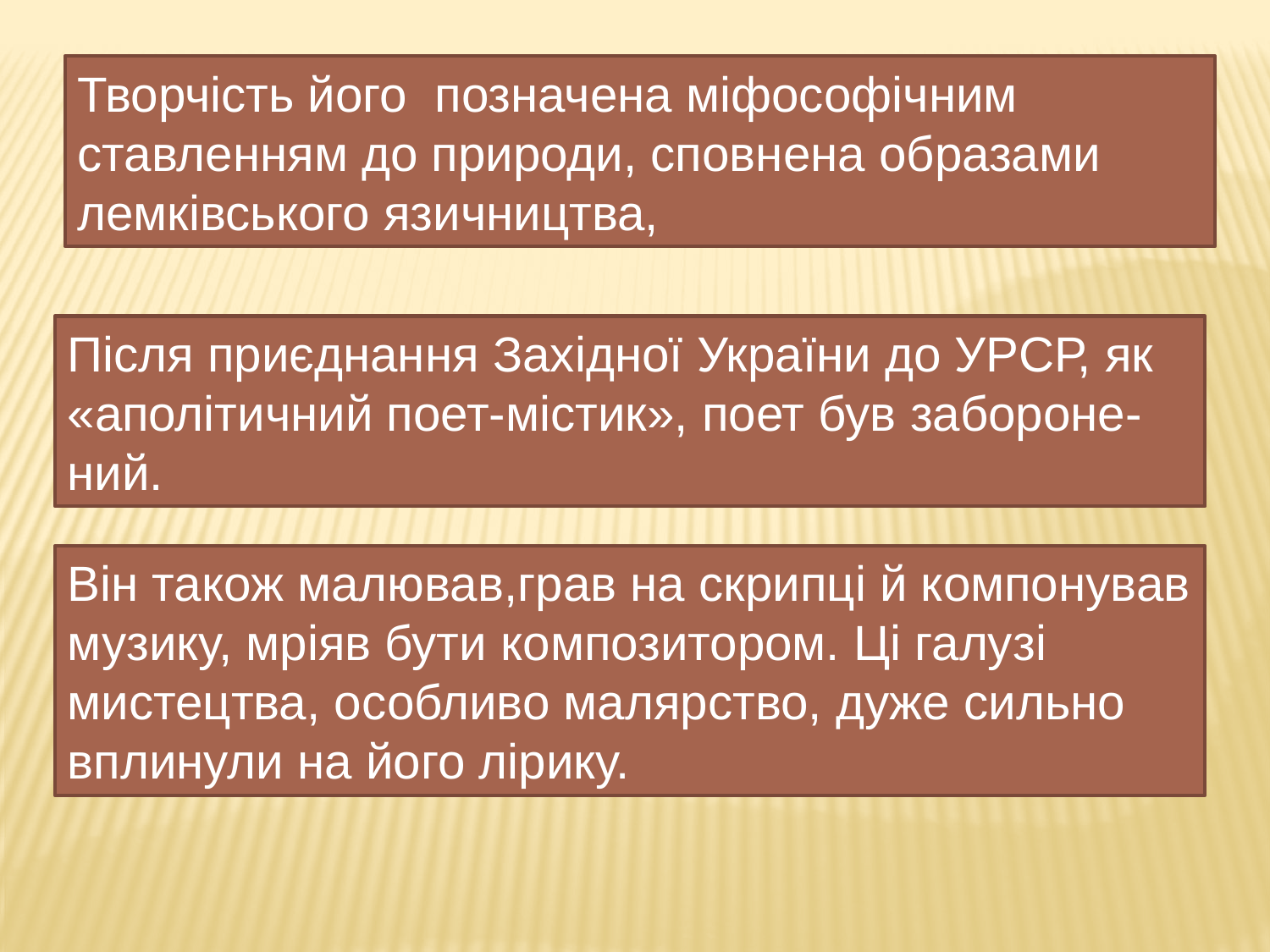

Творчість його  позначена міфософічним ставленням до природи, сповнена образами лемківського язичництва,
Після приєднання Західної України до УРСР, як «аполітичний поет-містик», поет був забороне-
ний.
Він також малював,грав на скрипці й компонував музику, мріяв бути композитором. Ці галузі мистецтва, особливо малярство, дуже сильно вплинули на його лірику.